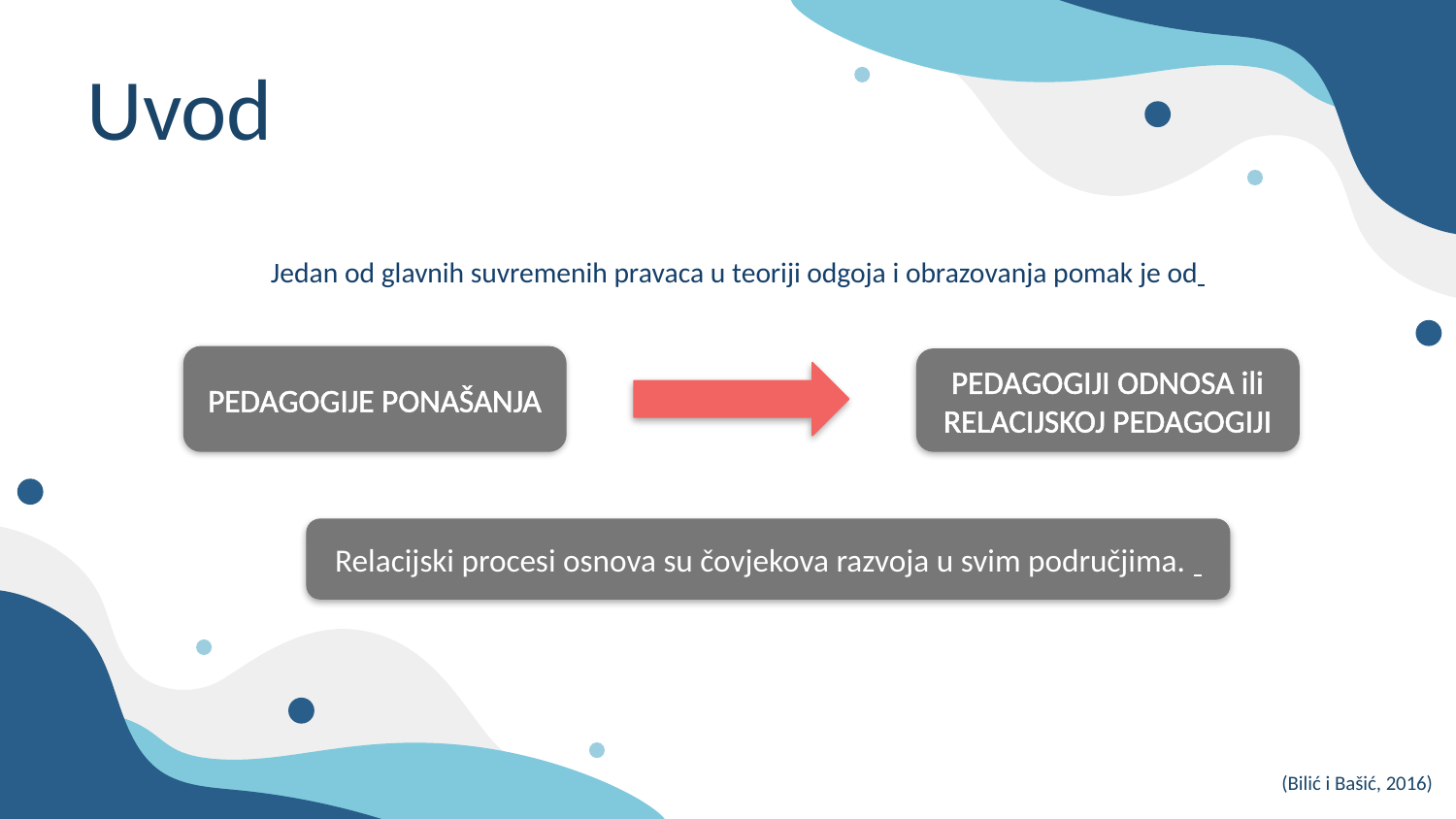

Uvod
U kreiranju takvog okružja za učenik, učitelji imaju izuzetno važnu ulogu.
 Jedan od glavnih suvremenih pravaca u teoriji odgoja i obrazovanja pomak je od

PEDAGOGIJE PONAŠANJA
PEDAGOGIJI ODNOSA ili
RELACIJSKOJ PEDAGOGIJI

Relacijski procesi osnova su čovjekova razvoja u svim područjima.
(Bilić i Bašić, 2016)